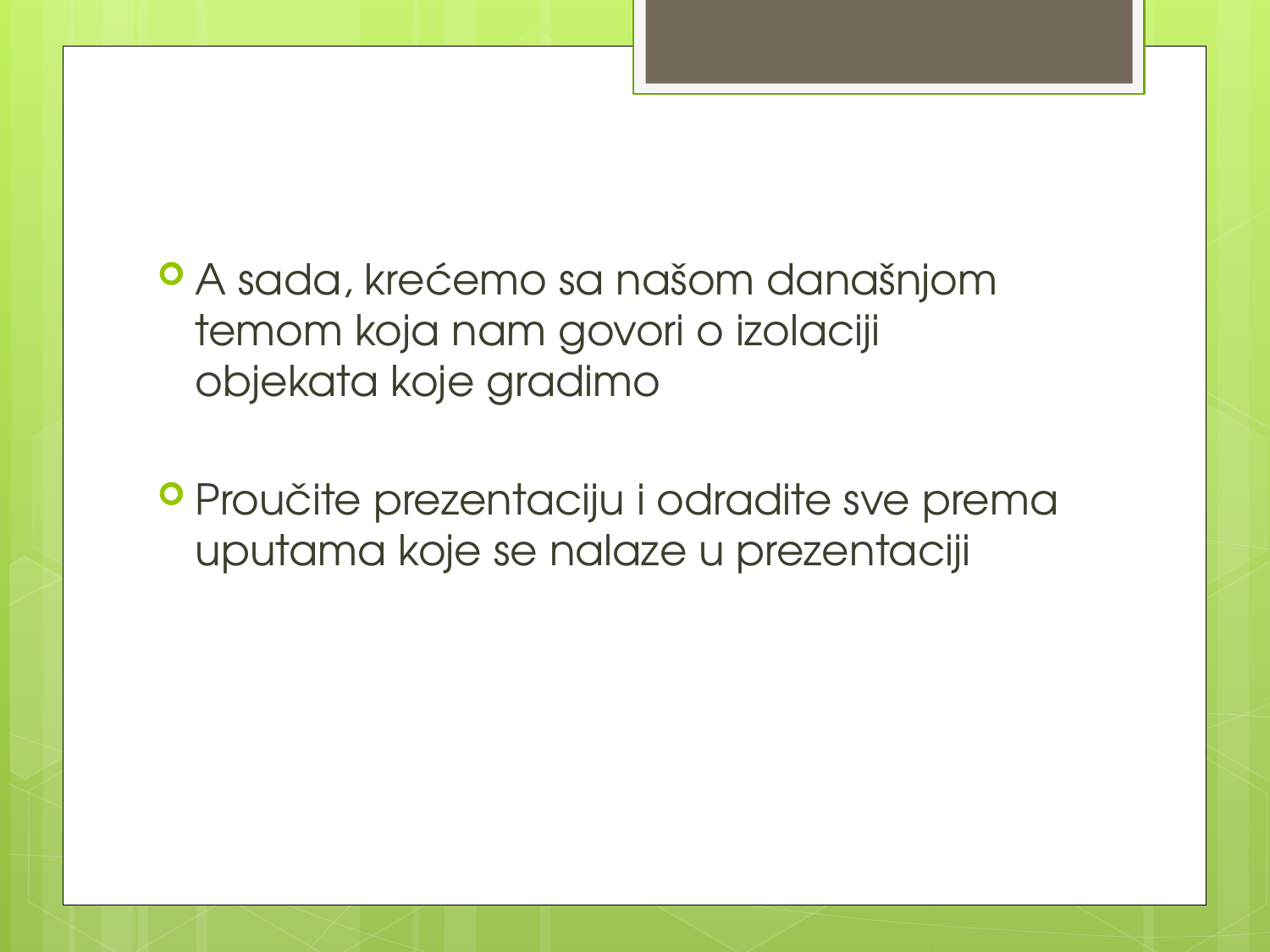

#
A sada, krećemo sa našom današnjom temom koja nam govori o izolaciji objekata koje gradimo

Proučite prezentaciju i odradite sve prema uputama koje se nalaze u prezentaciji